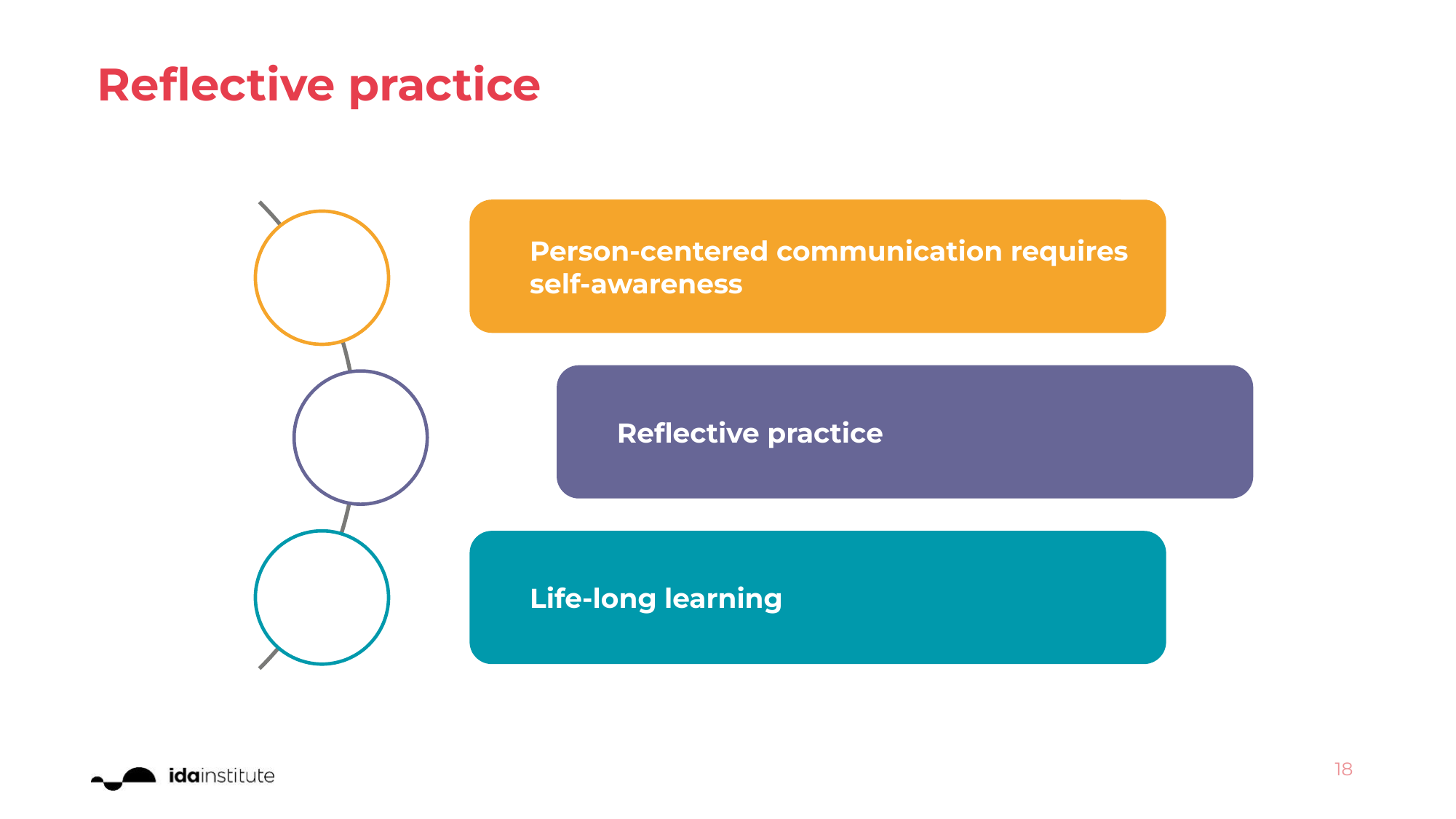

Reflective practice

Person-centered communication requires
self-awareness

Reflective practice

Life-long learning

18